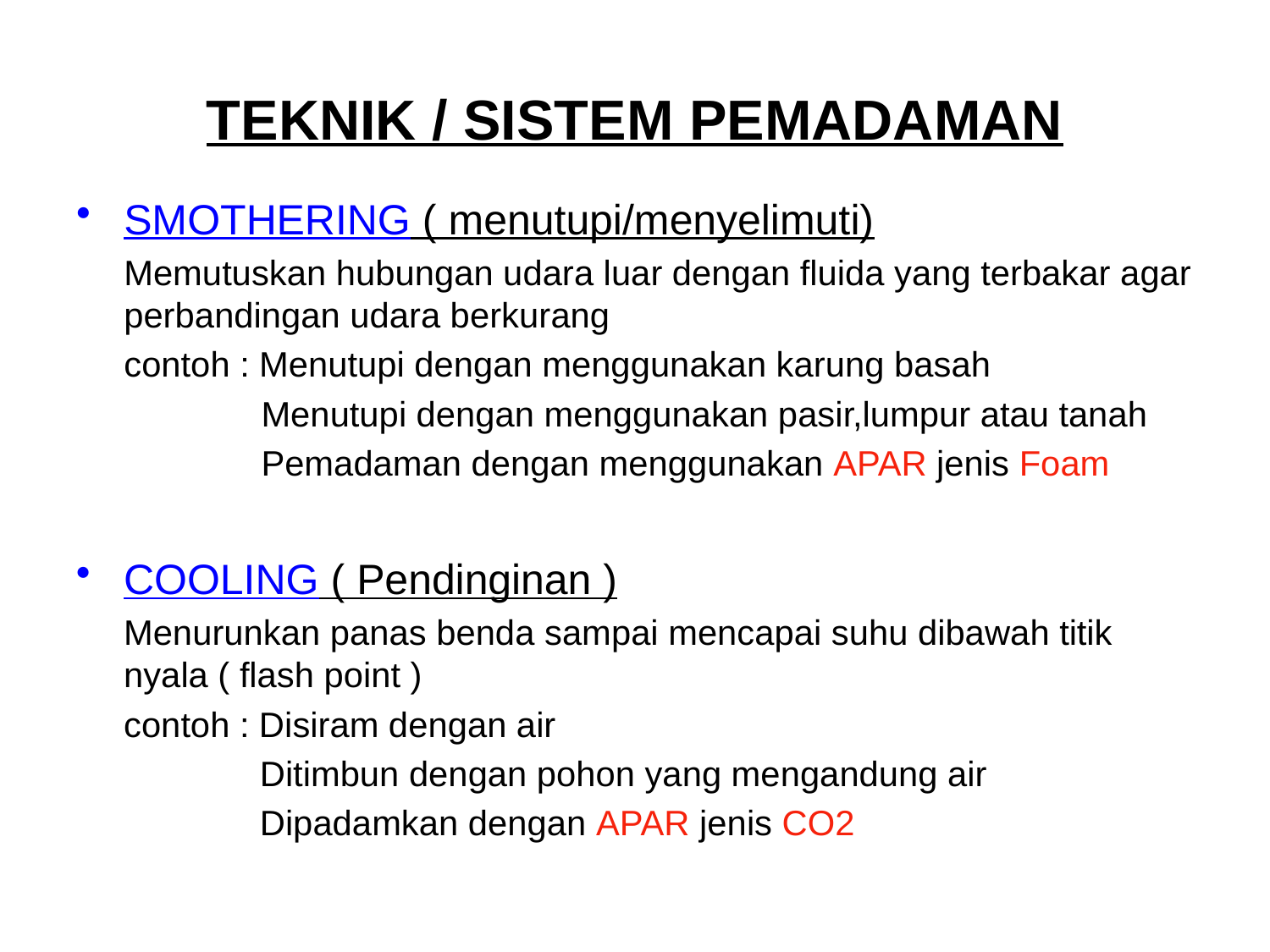

# TEKNIK / SISTEM PEMADAMAN
SMOTHERING ( menutupi/menyelimuti)
	Memutuskan hubungan udara luar dengan fluida yang terbakar agar perbandingan udara berkurang
	contoh : Menutupi dengan menggunakan karung basah
                   Menutupi dengan menggunakan pasir,lumpur atau tanah
                   Pemadaman dengan menggunakan APAR jenis Foam
COOLING ( Pendinginan )
	Menurunkan panas benda sampai mencapai suhu dibawah titik nyala ( flash point )
	contoh : Disiram dengan air
	              Ditimbun dengan pohon yang mengandung air
	              Dipadamkan dengan APAR jenis CO2